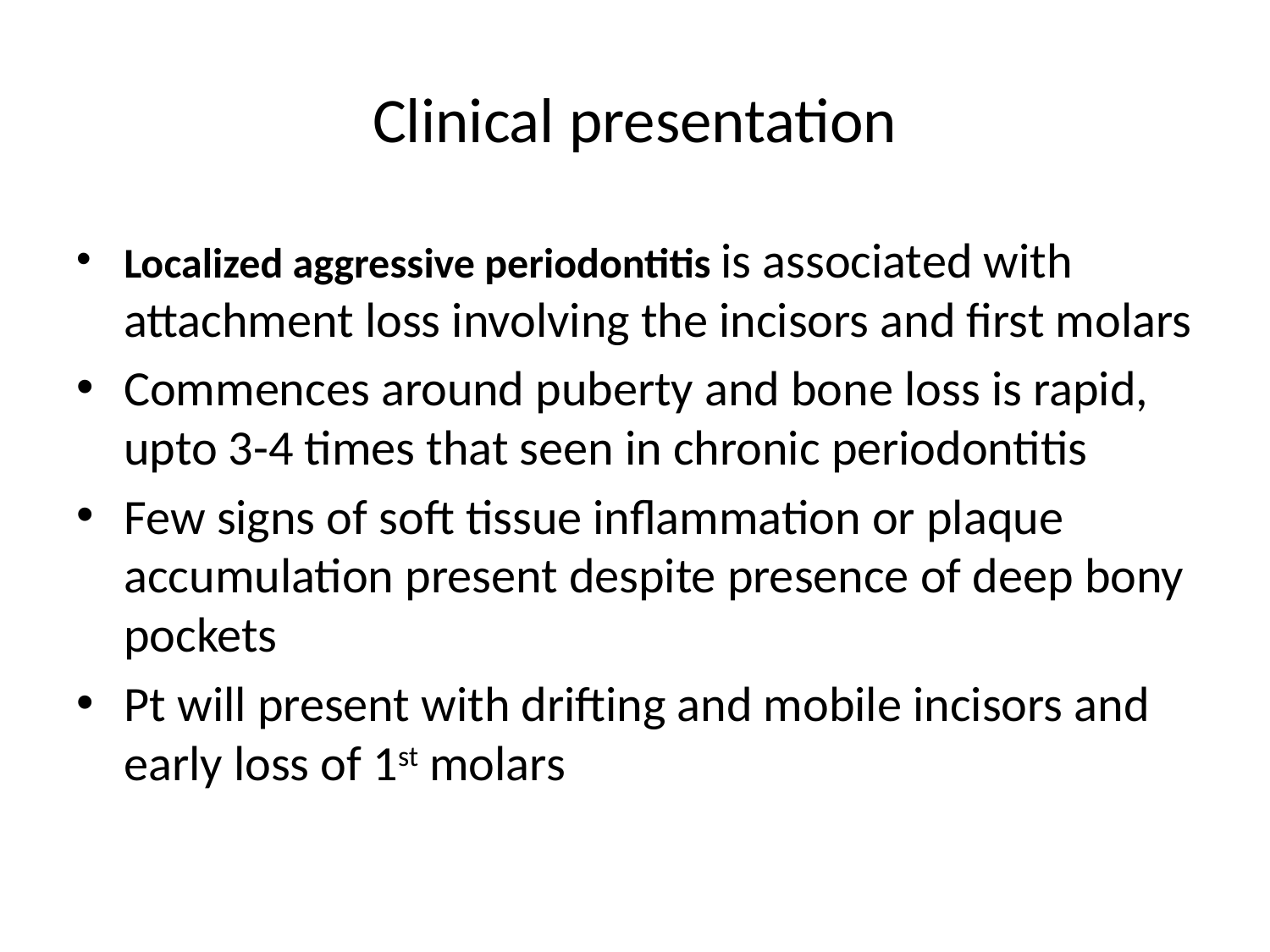

# Clinical presentation
Localized aggressive periodontitis is associated with attachment loss involving the incisors and first molars
Commences around puberty and bone loss is rapid, upto 3-4 times that seen in chronic periodontitis
Few signs of soft tissue inflammation or plaque accumulation present despite presence of deep bony pockets
Pt will present with drifting and mobile incisors and early loss of 1st molars